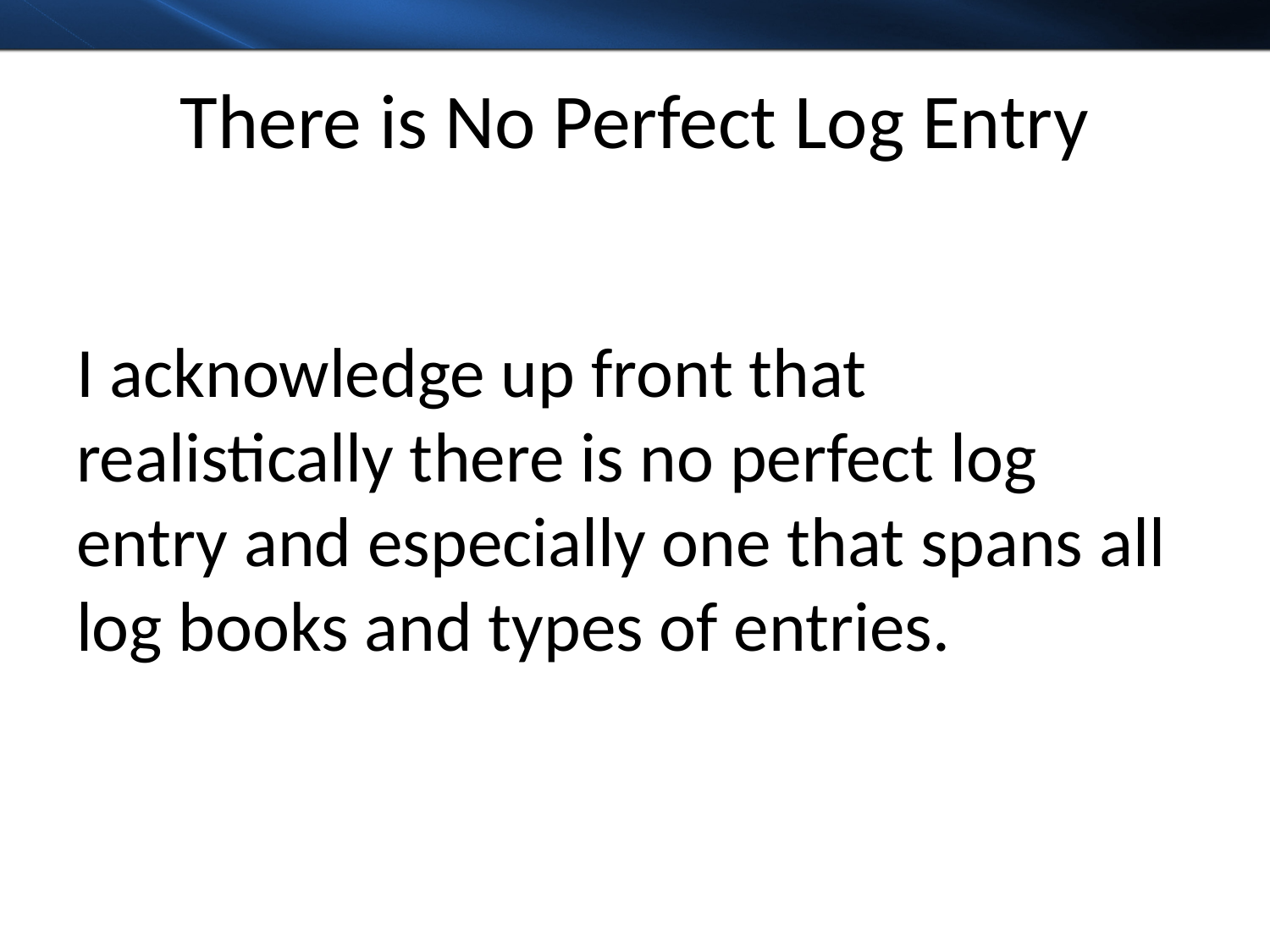

# There is No Perfect Log Entry

I acknowledge up front that realistically there is no perfect log entry and especially one that spans all log books and types of entries.